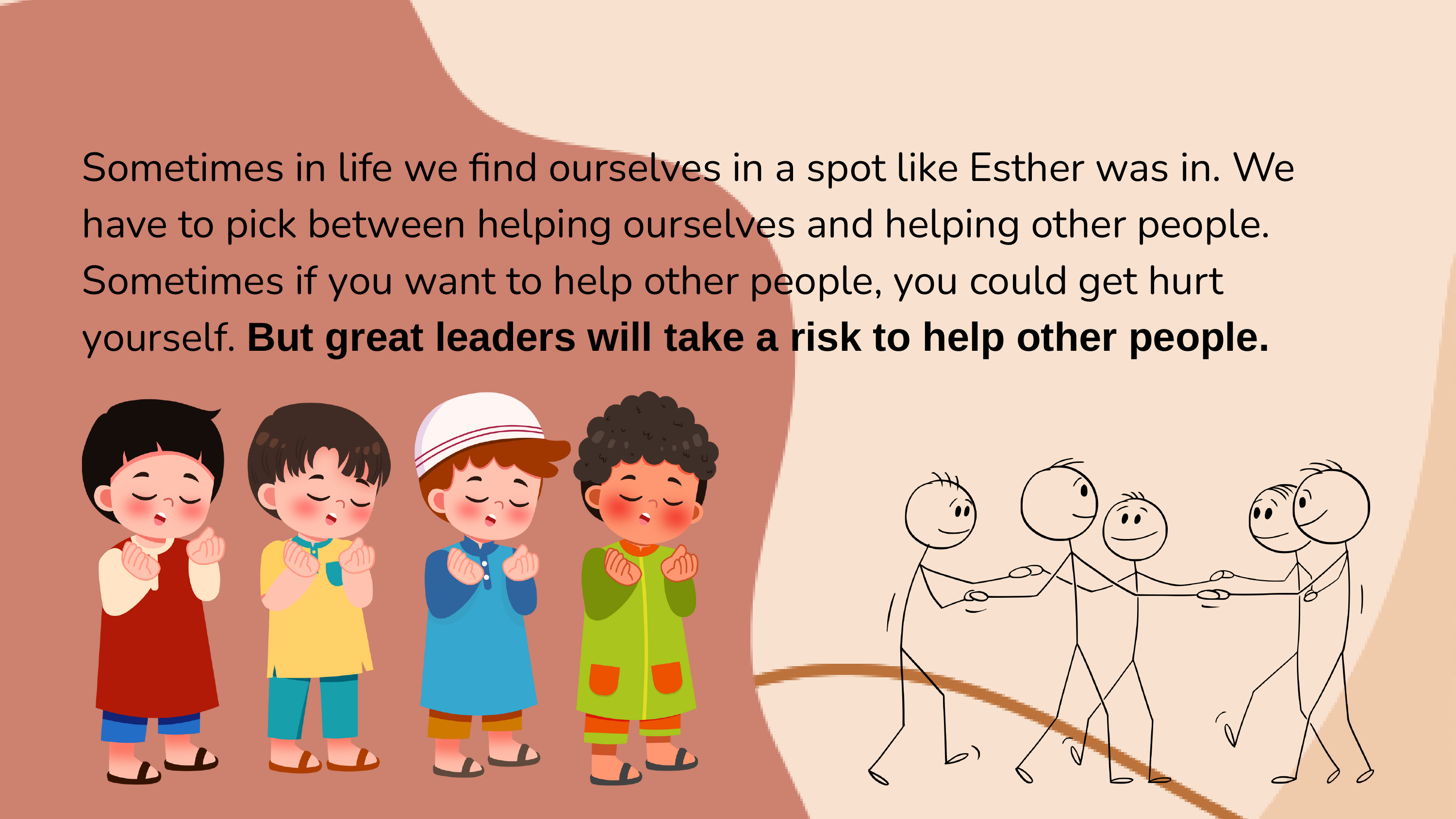

Sometimes in life we find ourselves in a spot like Esther was in. We have to pick between helping ourselves and helping other people. Sometimes if you want to help other people, you could get hurt yourself. But great leaders will take a risk to help other people.